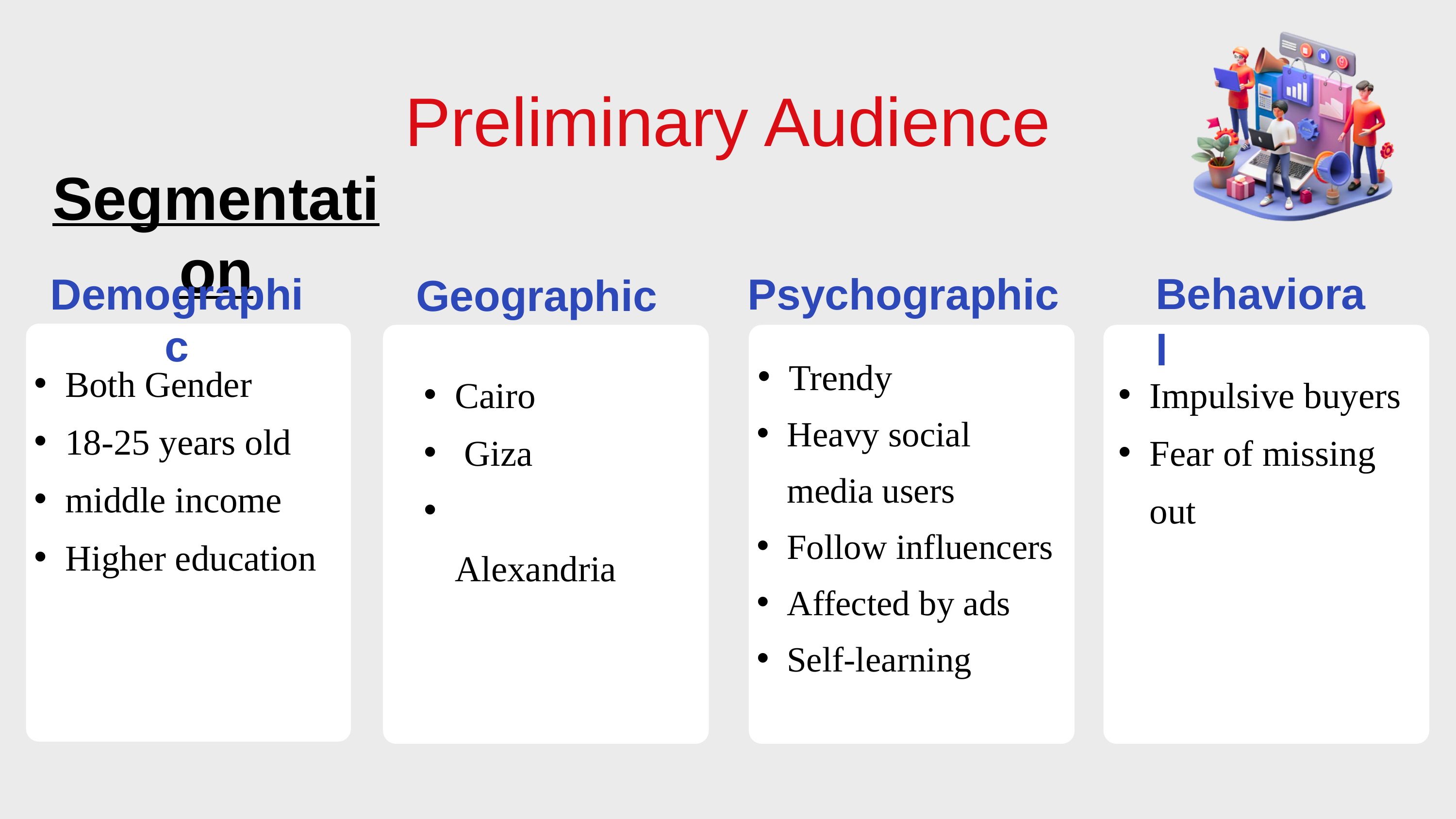

Preliminary Audience

Segmentation
Behavioral
Demographic
Psychographic
Geographic

Trendy
Heavy social media users
Follow influencers
Affected by ads
Self-learning
Both Gender
18-25 years old
middle income
Higher education
Cairo
 Giza
 Alexandria
Impulsive buyers
Fear of missing out